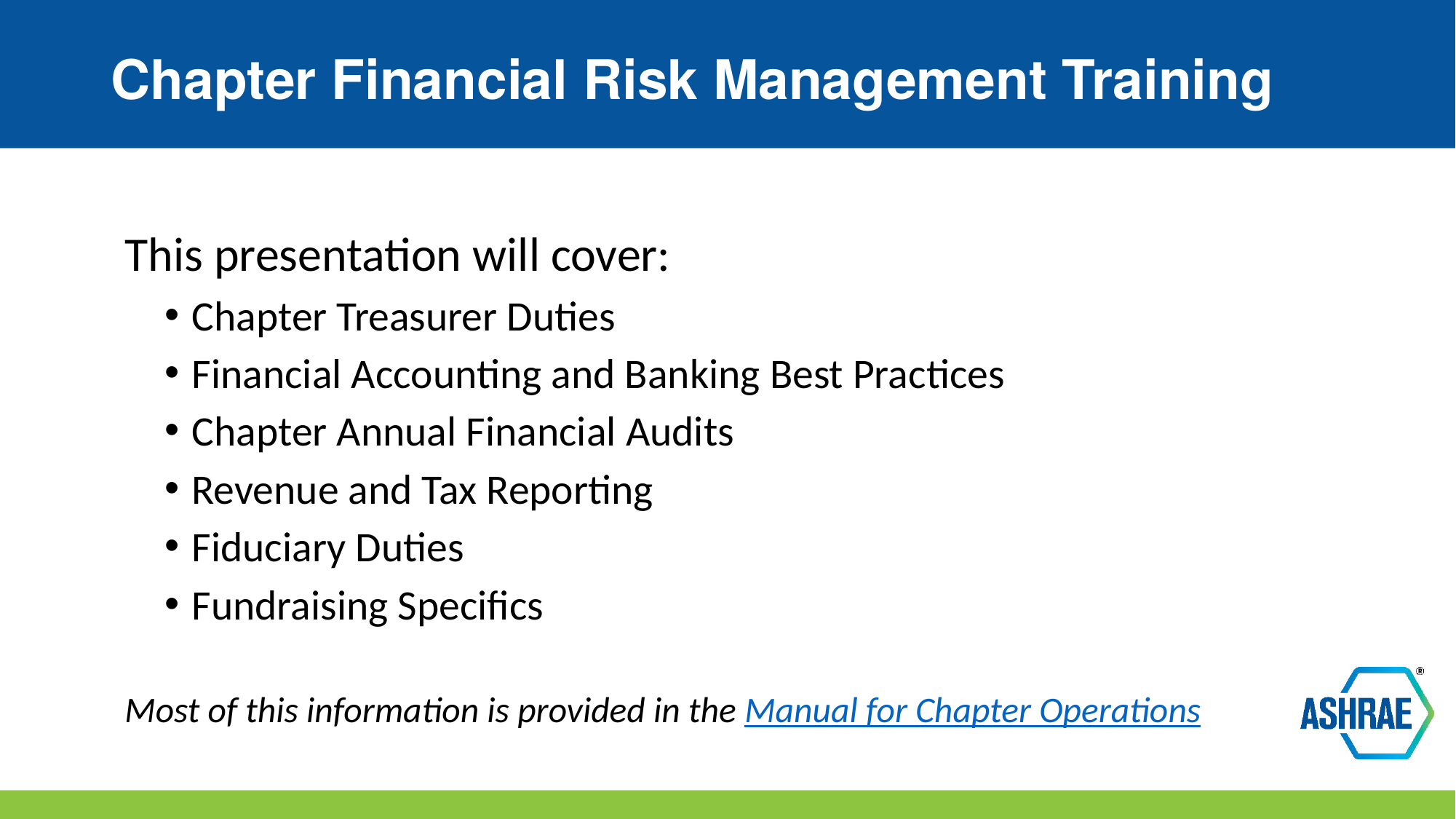

# Chapter Financial Risk Management Training
This presentation will cover:
Chapter Treasurer Duties
Financial Accounting and Banking Best Practices
Chapter Annual Financial Audits
Revenue and Tax Reporting
Fiduciary Duties
Fundraising Specifics

Most of this information is provided in the Manual for Chapter Operations